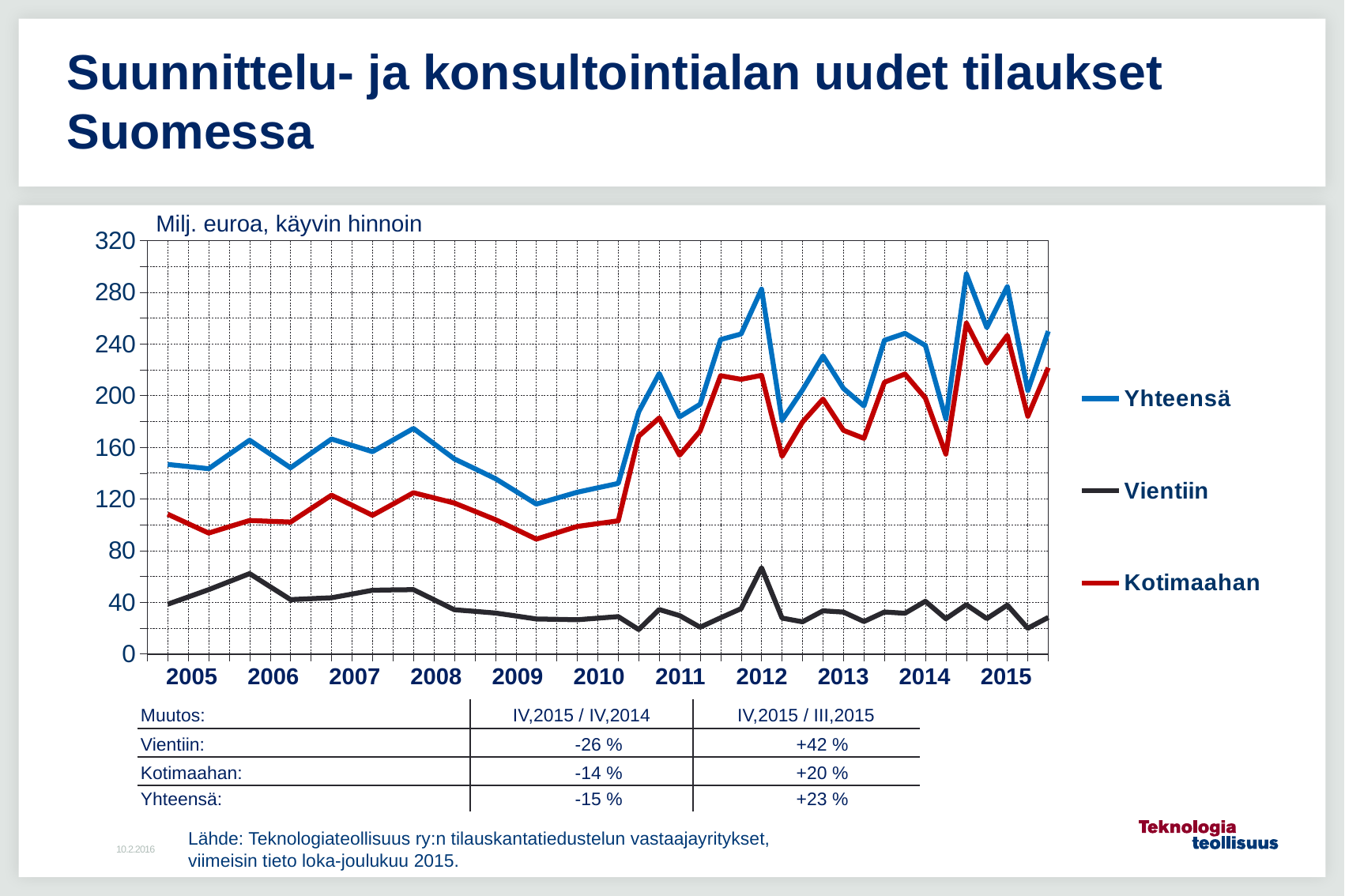

Suunnittelu- ja konsultointialan uudet tilaukset Suomessa

### Chart

| Category |
|---|

### Chart

| Category | Yhteensä  | Vientiin  | Kotimaahan  |
|---|---|---|---|
| 2004,IV | None | None | None |
| 2005,I | 146.7 | 38.5 | 108.2 |
|  | 145.1 | 44.1 | 100.9 |
|  | 143.4 | 49.8 | 93.6 |
|  | 154.5 | 56.0 | 98.5 |
| 2006,I | 165.5 | 62.2 | 103.3 |
|  | 154.8 | 52.1 | 102.7 |
|  | 144.1 | 42.1 | 102.1 |
|  | 155.3 | 42.8 | 112.5 |
| 2007,I | 166.4 | 43.5 | 122.9 |
|  | 161.5 | 46.4 | 115.1 |
|  | 156.6 | 49.3 | 107.3 |
|  | 165.6 | 49.6 | 116.0 |
| 2008,I | 174.6 | 49.8 | 124.8 |
|  | 162.8 | 42.0 | 120.8 |
|  | 151.0 | 34.2 | 116.8 |
|  | 143.4 | 33.0 | 110.4 |
| 2009,I | 135.7 | 31.7 | 104.0 |
|  | 125.9 | 29.4 | 96.5 |
|  | 116.0 | 27.1 | 88.9 |
|  | 120.6 | 26.8 | 93.8 |
| 2010,I | 125.2 | 26.5 | 98.7 |
|  | 128.6 | 27.7 | 100.9 |
|  | 132.0 | 28.9 | 103.1 |
|  | 187.5 | 18.9 | 168.6 |
| 2011,I | 217.1 | 34.4 | 182.7 |
|  | 183.6 | 29.7 | 153.9 |
|  | 193.3 | 20.7 | 172.6 |
|  | 243.4 | 28.0 | 215.4 |
| 2012,I | 247.7 | 35.1 | 212.6 |
|  | 282.4 | 66.7 | 215.7 |
|  | 180.8 | 27.8 | 153.0 |
|  | 204.4 | 24.9 | 179.5 |
| 2013,I | 230.7 | 33.4 | 197.3 |
|  | 205.5 | 32.4 | 173.1 |
|  | 192.0 | 25.1 | 166.9 |
|  | 242.8 | 32.5 | 210.3 |
| 2014,I | 248.2 | 31.5 | 216.7 |
|  | 238.8 | 40.8 | 198.1 |
|  | 182.0 | 27.3 | 154.7 |
|  | 294.2 | 38.1 | 256.1 |
| 2015,I | 252.6 | 27.4 | 225.2 |
Milj. euroa, käyvin hinnoin
| 2005 | 2006 | 2007 | 2008 | 2009 | 2010 | 2011 | 2012 | 2013 | 2014 | 2015 |
| --- | --- | --- | --- | --- | --- | --- | --- | --- | --- | --- |
| Muutos: | IV,2015 / IV,2014 | IV,2015 / III,2015 |
| --- | --- | --- |
| Vientiin: | -26 % | +42 % |
| Kotimaahan: | -14 % | +20 % |
| Yhteensä: | -15 % | +23 % |
Lähde: Teknologiateollisuus ry:n tilauskantatiedustelun vastaajayritykset,
viimeisin tieto loka-joulukuu 2015.
10.2.2016